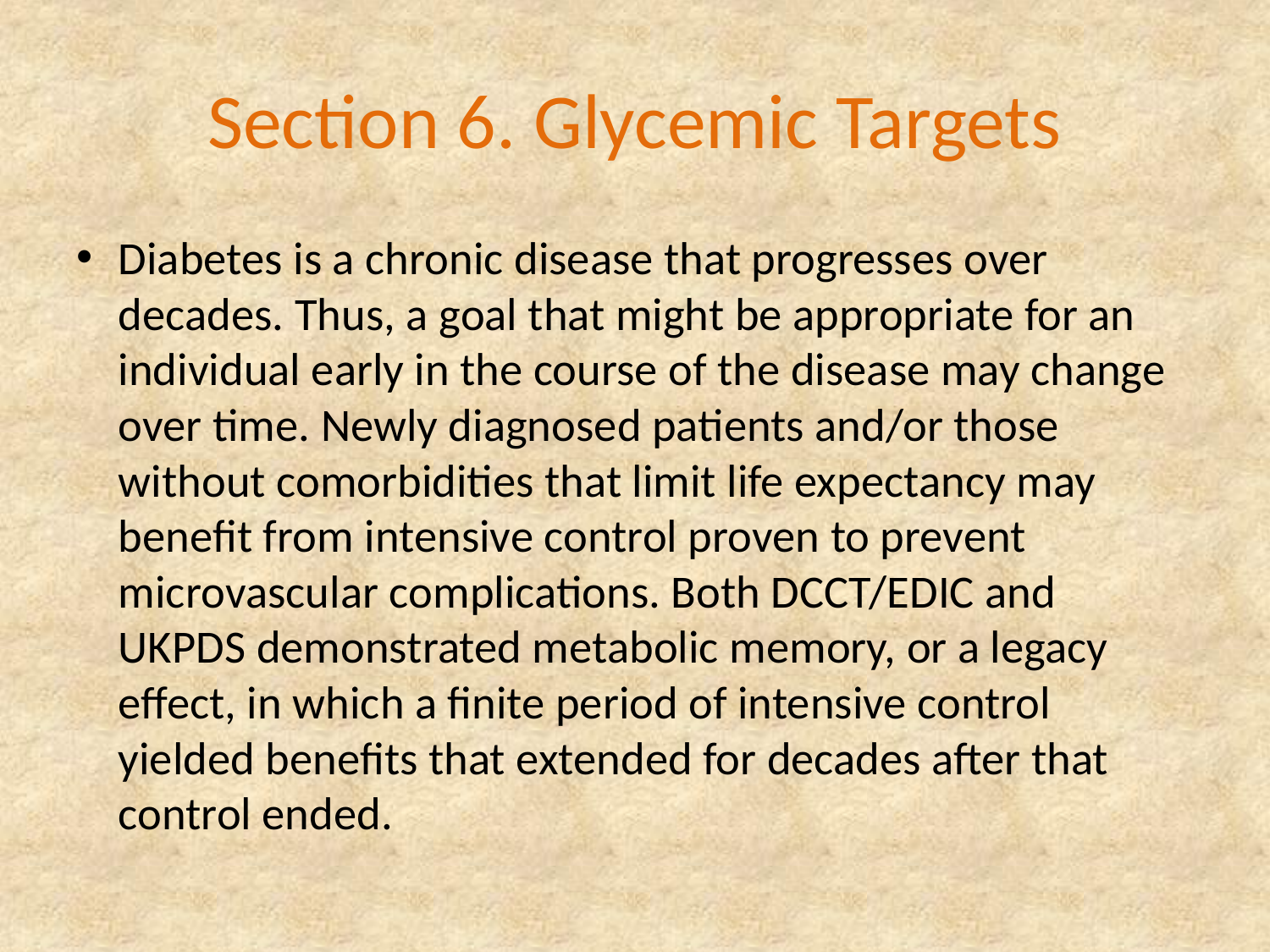

# Section 6. Glycemic Targets
Diabetes is a chronic disease that progresses over decades. Thus, a goal that might be appropriate for an individual early in the course of the disease may change over time. Newly diagnosed patients and/or those without comorbidities that limit life expectancy may benefit from intensive control proven to prevent microvascular complications. Both DCCT/EDIC and UKPDS demonstrated metabolic memory, or a legacy effect, in which a finite period of intensive control yielded benefits that extended for decades after that control ended.